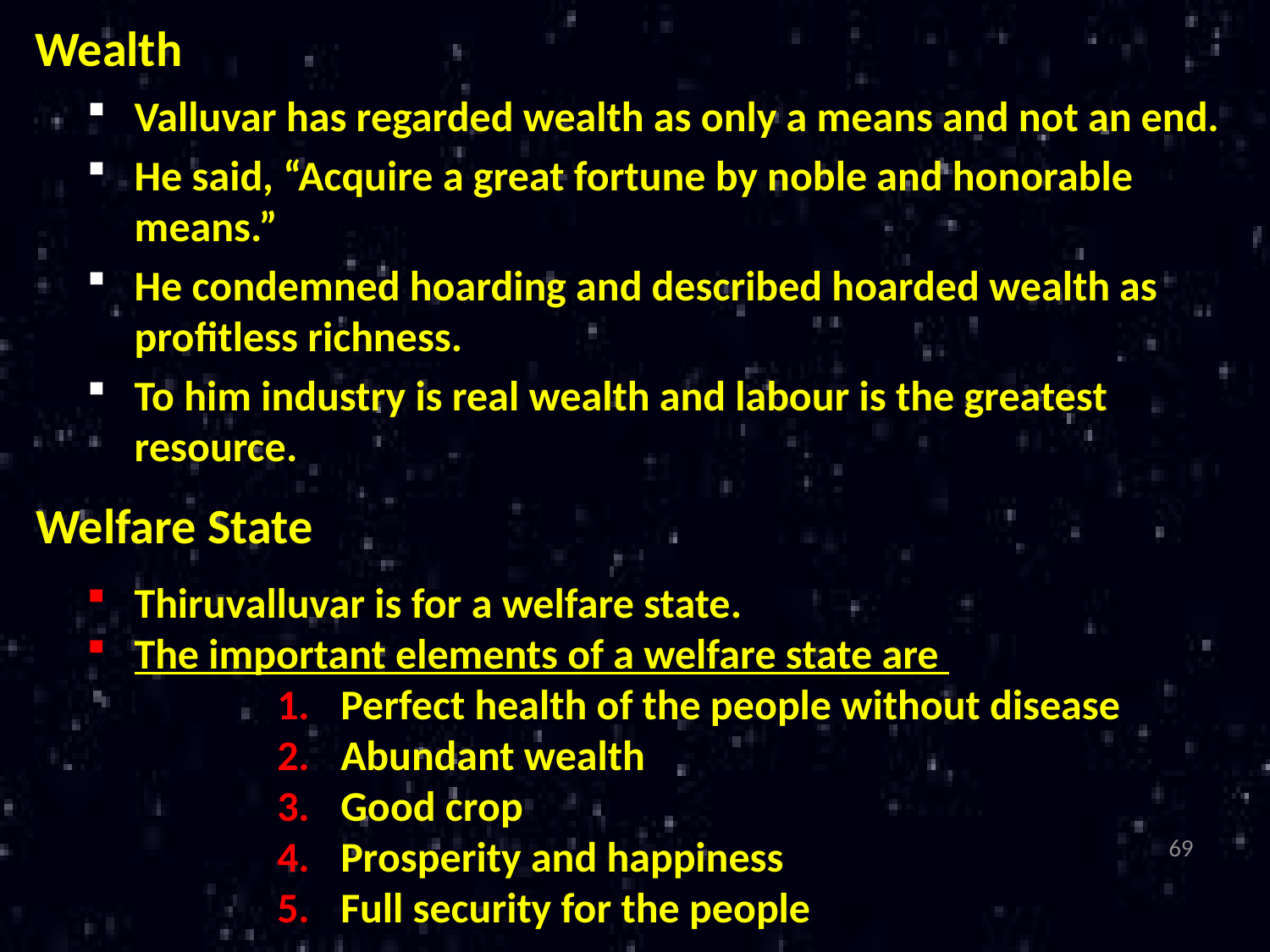

Wealth
Valluvar has regarded wealth as only a means and not an end.
He said, “Acquire a great fortune by noble and honorable means.”
He condemned hoarding and described hoarded wealth as profitless richness.
To him industry is real wealth and labour is the greatest resource.
Welfare State
Thiruvalluvar is for a welfare state.
The important elements of a welfare state are
Perfect health of the people without disease
Abundant wealth
Good crop
Prosperity and happiness
Full security for the people

69